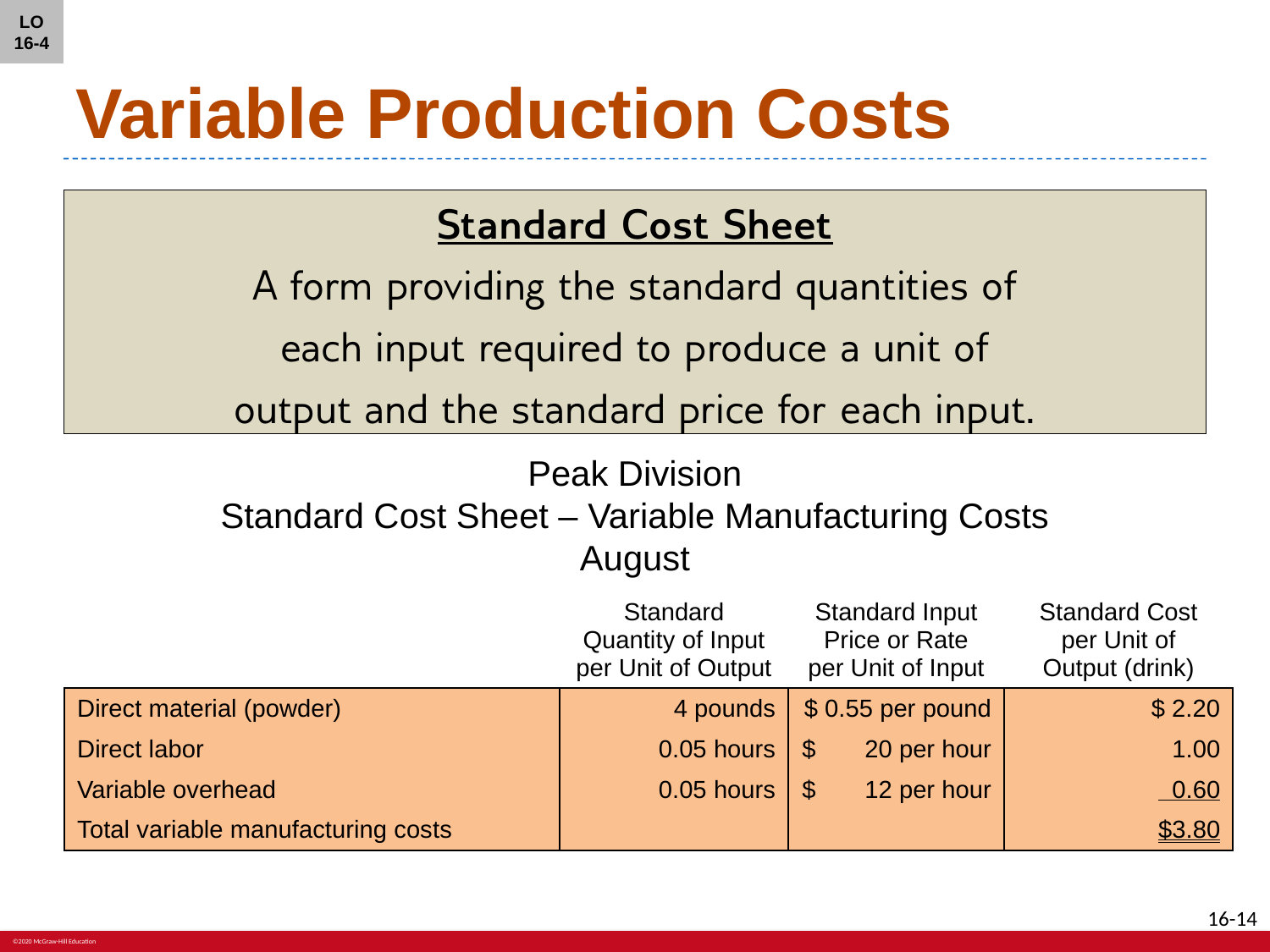

LO 16-4
# Variable Production Costs
Standard Cost Sheet
A form providing the standard quantities of
each input required to produce a unit of
output and the standard price for each input.
Peak Division
Standard Cost Sheet – Variable Manufacturing Costs
August
|  | Standard Quantity of Input per Unit of Output | Standard Input Price or Rate per Unit of Input | Standard Cost per Unit of Output (drink) |
| --- | --- | --- | --- |
| Direct material (powder) | 4 pounds | $ 0.55 per pound | $ 2.20 |
| Direct labor | 0.05 hours | $ 20 per hour | 1.00 |
| Variable overhead | 0.05 hours | $ 12 per hour | 0.60 |
| Total variable manufacturing costs |  |  | $3.80 |